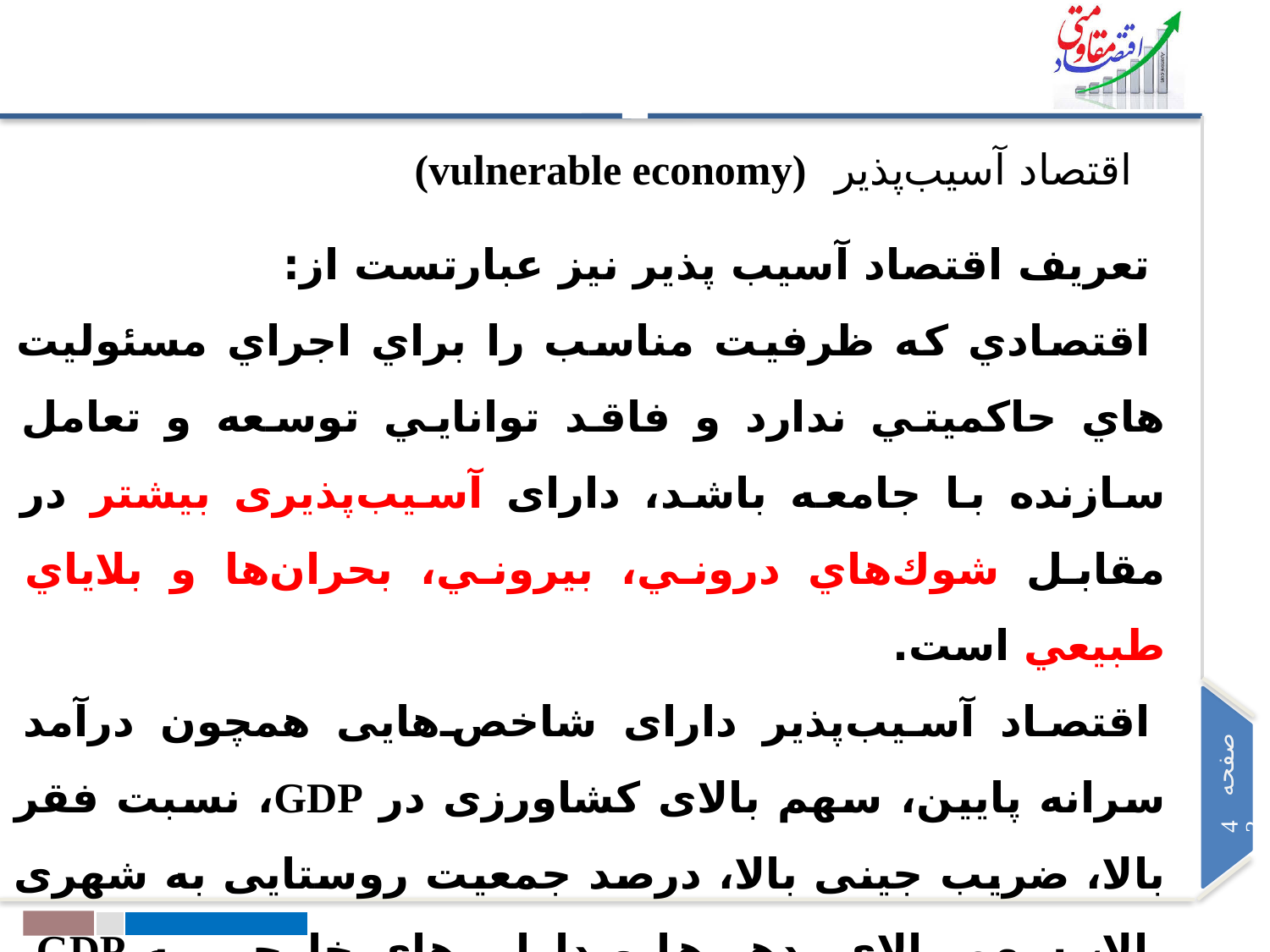

اقتصاد آسیب‌پذیر  (vulnerable economy)
تعریف اقتصاد آسیب پذیر نیز عبارتست از:
اقتصادي كه ظرفيت مناسب را براي اجراي مسئوليت هاي حاكميتي ندارد و فاقد توانايي توسعه و تعامل سازنده با جامعه ‌باشد، دارای آسیب‌پذیری بیشتر در مقابل شوك‌هاي دروني، بیروني، بحران‌ها و بلاياي طبيعي است.
اقتصاد آسیب‌پذیر دارای شاخص‌هایی همچون درآمد سرانه پایین، سهم بالای کشاورزی در GDP، نسبت فقر بالا، ضریب جینی بالا، درصد جمعیت روستایی به شهری بالا، سهم بالای بدهی‌ها و دارایی‌های خارجی به GDP  می‌باشد.